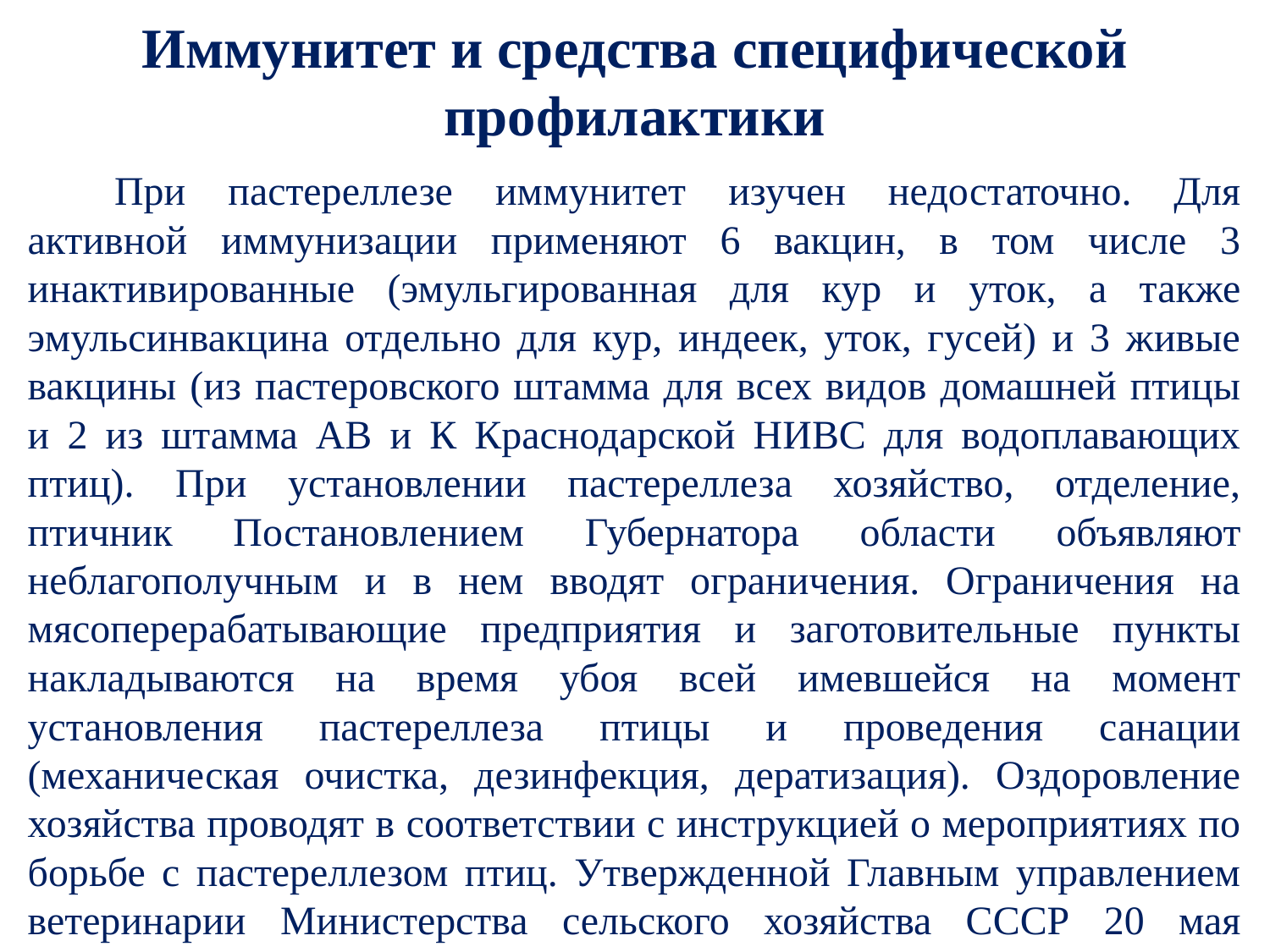

# Иммунитет и средства специфической профилактики
При пастереллезе иммунитет изучен недостаточно. Для активной иммунизации применяют 6 вакцин, в том числе 3 инактивированные (эмульгированная для кур и уток, а также эмульсинвакцина отдельно для кур, индеек, уток, гусей) и 3 живые вакцины (из пастеровского штамма для всех видов домашней птицы и 2 из штамма АВ и К Краснодарской НИВС для водоплавающих птиц). При установлении пастереллеза хозяйство, отделение, птичник Постановлением Губернатора области объявляют неблагополучным и в нем вводят ограничения. Ограничения на мясоперерабатывающие предприятия и заготовительные пункты накладываются на время убоя всей имевшейся на момент установления пастереллеза птицы и проведения санации (механическая очистка, дезинфекция, дератизация). Оздоровление хозяйства проводят в соответствии с инструкцией о мероприятиях по борьбе с пастереллезом птиц. Утвержденной Главным управлением ветеринарии Министерства сельского хозяйства СССР 20 мая 1975года.